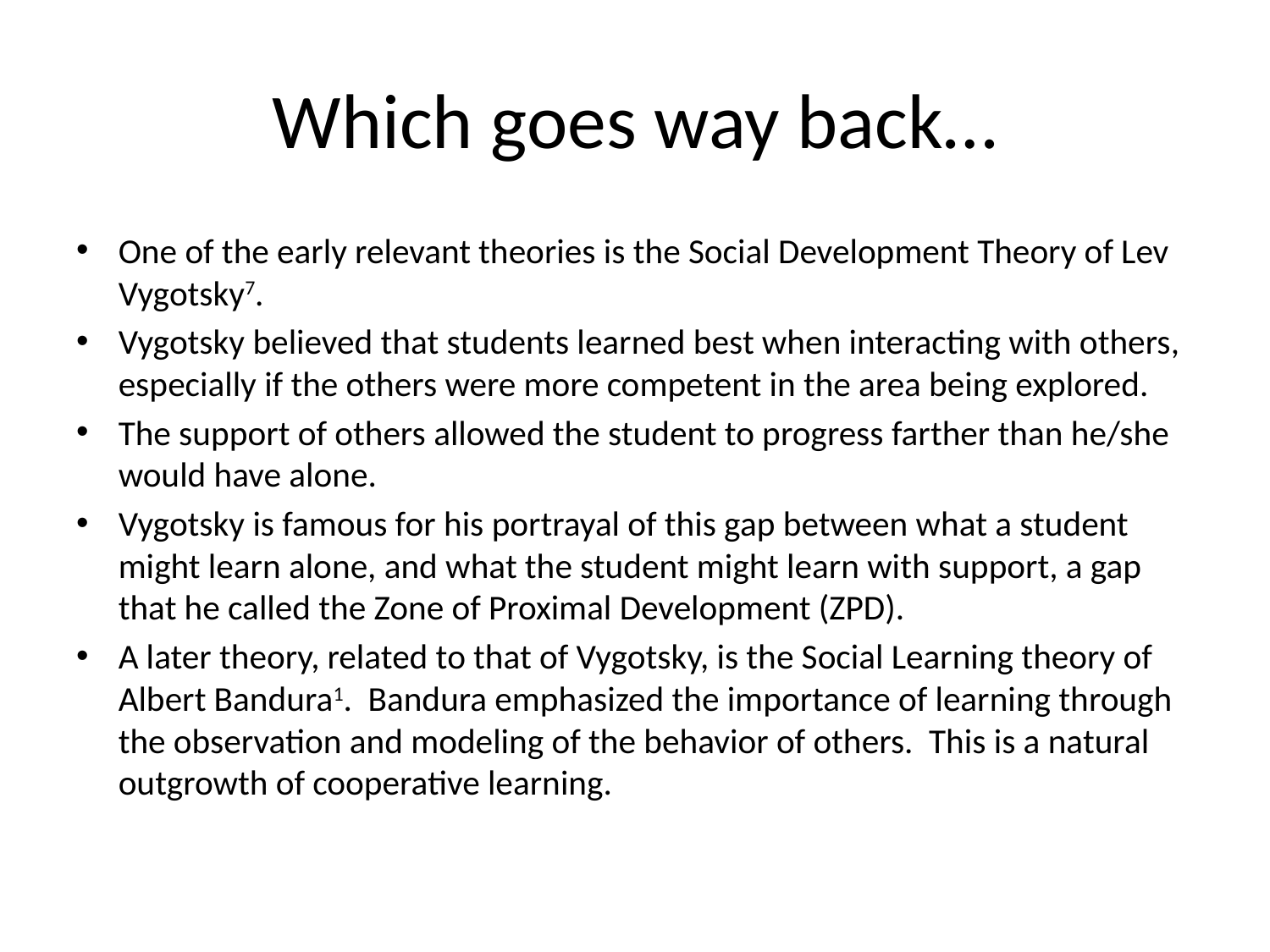

# Which goes way back…
One of the early relevant theories is the Social Development Theory of Lev Vygotsky7.
Vygotsky believed that students learned best when interacting with others, especially if the others were more competent in the area being explored.
The support of others allowed the student to progress farther than he/she would have alone.
Vygotsky is famous for his portrayal of this gap between what a student might learn alone, and what the student might learn with support, a gap that he called the Zone of Proximal Development (ZPD).
A later theory, related to that of Vygotsky, is the Social Learning theory of Albert Bandura1.  Bandura emphasized the importance of learning through the observation and modeling of the behavior of others.  This is a natural outgrowth of cooperative learning.